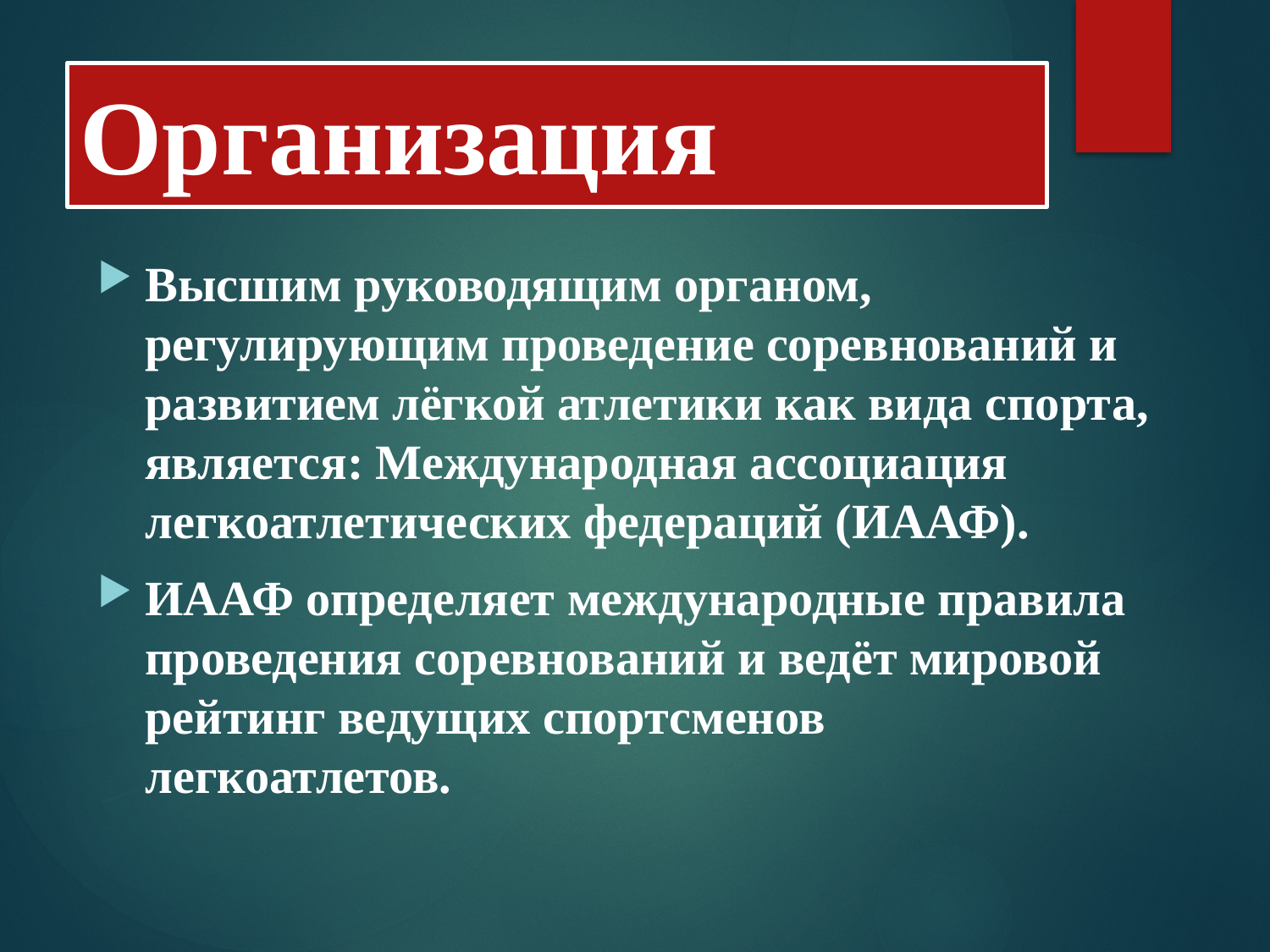

# Организация
Высшим руководящим органом, регулирующим проведение соревнований и развитием лёгкой атлетики как вида спорта, является: Международная ассоциация легкоатлетических федераций (ИААФ).
ИААФ определяет международные правила проведения соревнований и ведёт мировой рейтинг ведущих спортсменов легкоатлетов.